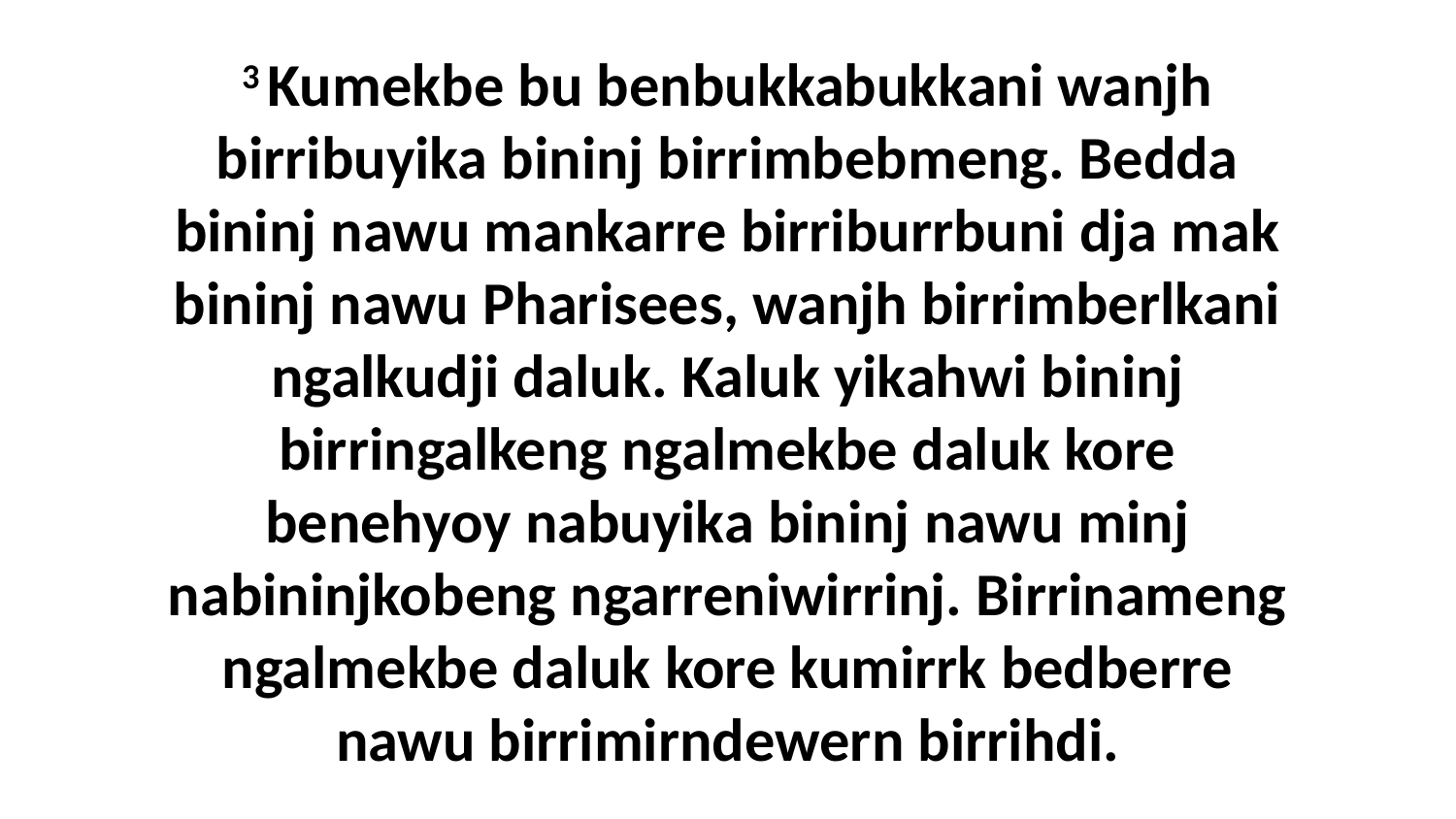

3 Kumekbe bu benbukkabukkani wanjh birribuyika bininj birrimbebmeng. Bedda bininj nawu mankarre birriburrbuni dja mak bininj nawu Pharisees, wanjh birrimberlkani ngalkudji daluk. Kaluk yikahwi bininj birringalkeng ngalmekbe daluk kore benehyoy nabuyika bininj nawu minj nabininjkobeng ngarreniwirrinj. Birrinameng ngalmekbe daluk kore kumirrk bedberre nawu birrimirndewern birrihdi.